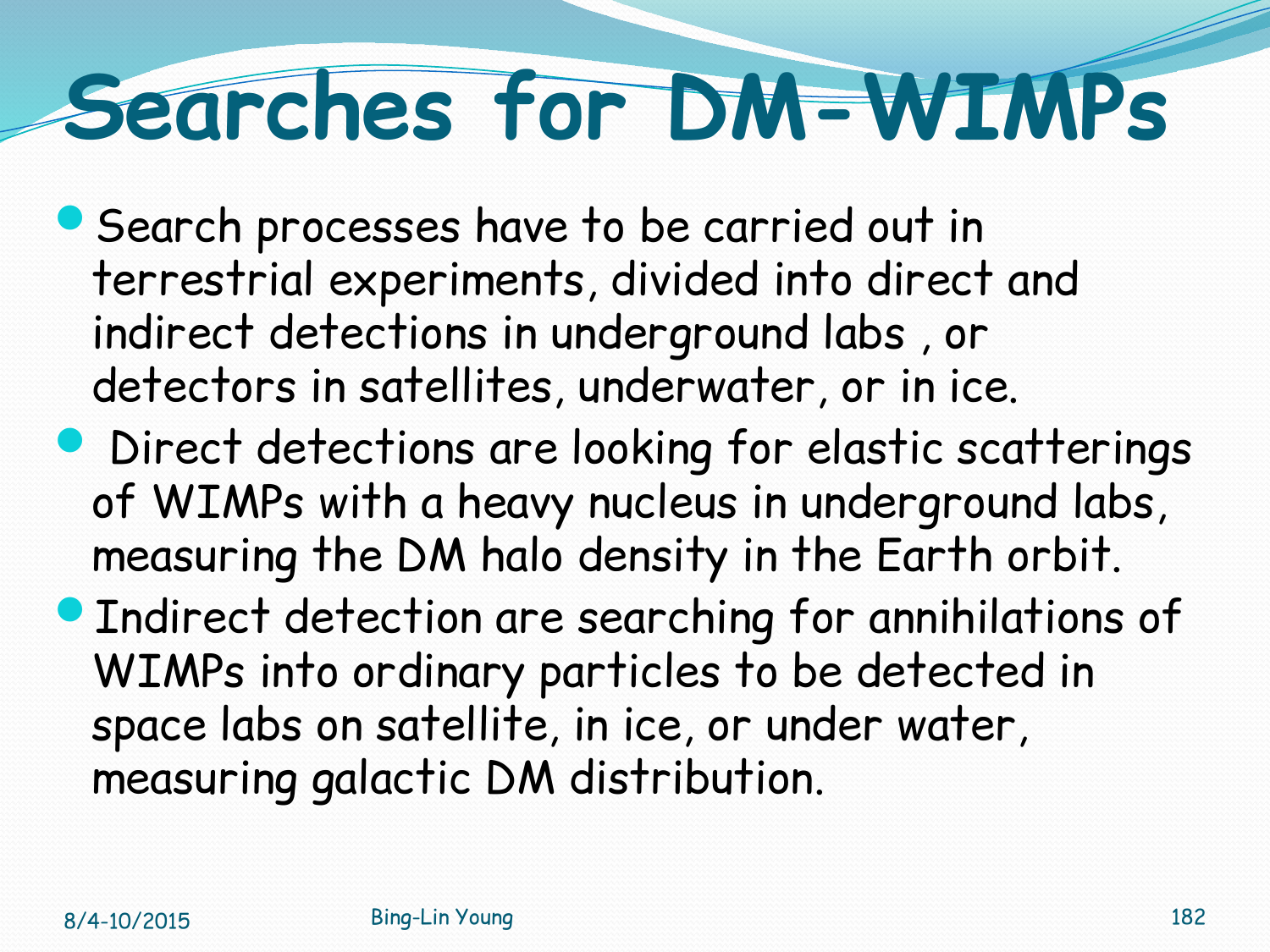

# Searches for DM-WIMPs
Search processes have to be carried out in terrestrial experiments, divided into direct and indirect detections in underground labs , or detectors in satellites, underwater, or in ice.
 Direct detections are looking for elastic scatterings of WIMPs with a heavy nucleus in underground labs, measuring the DM halo density in the Earth orbit.
Indirect detection are searching for annihilations of WIMPs into ordinary particles to be detected in space labs on satellite, in ice, or under water, measuring galactic DM distribution.

8/4-10/2015
Bing-Lin Young
182